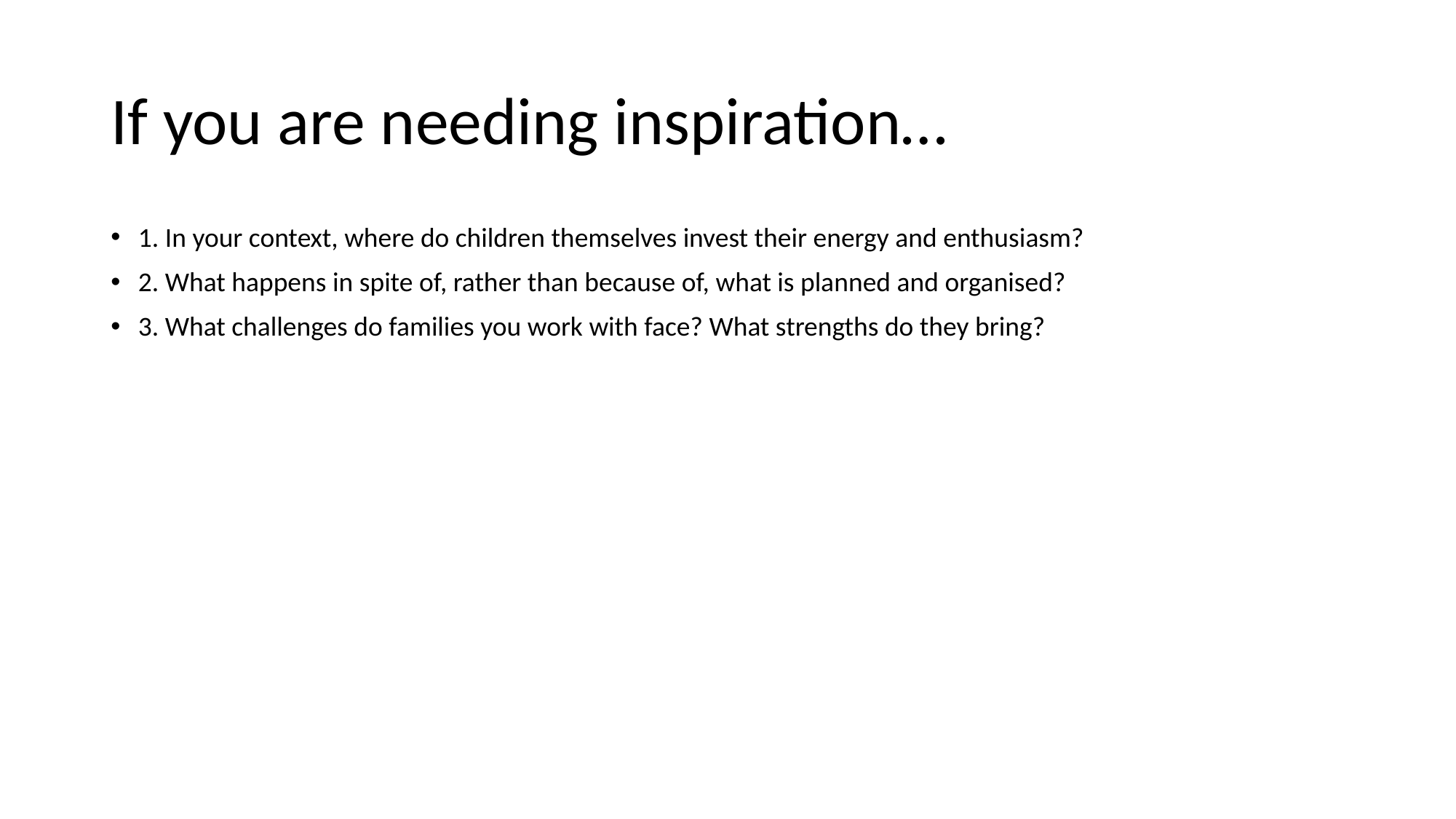

# If you are needing inspiration…
1. In your context, where do children themselves invest their energy and enthusiasm?
2. What happens in spite of, rather than because of, what is planned and organised?
3. What challenges do families you work with face? What strengths do they bring?